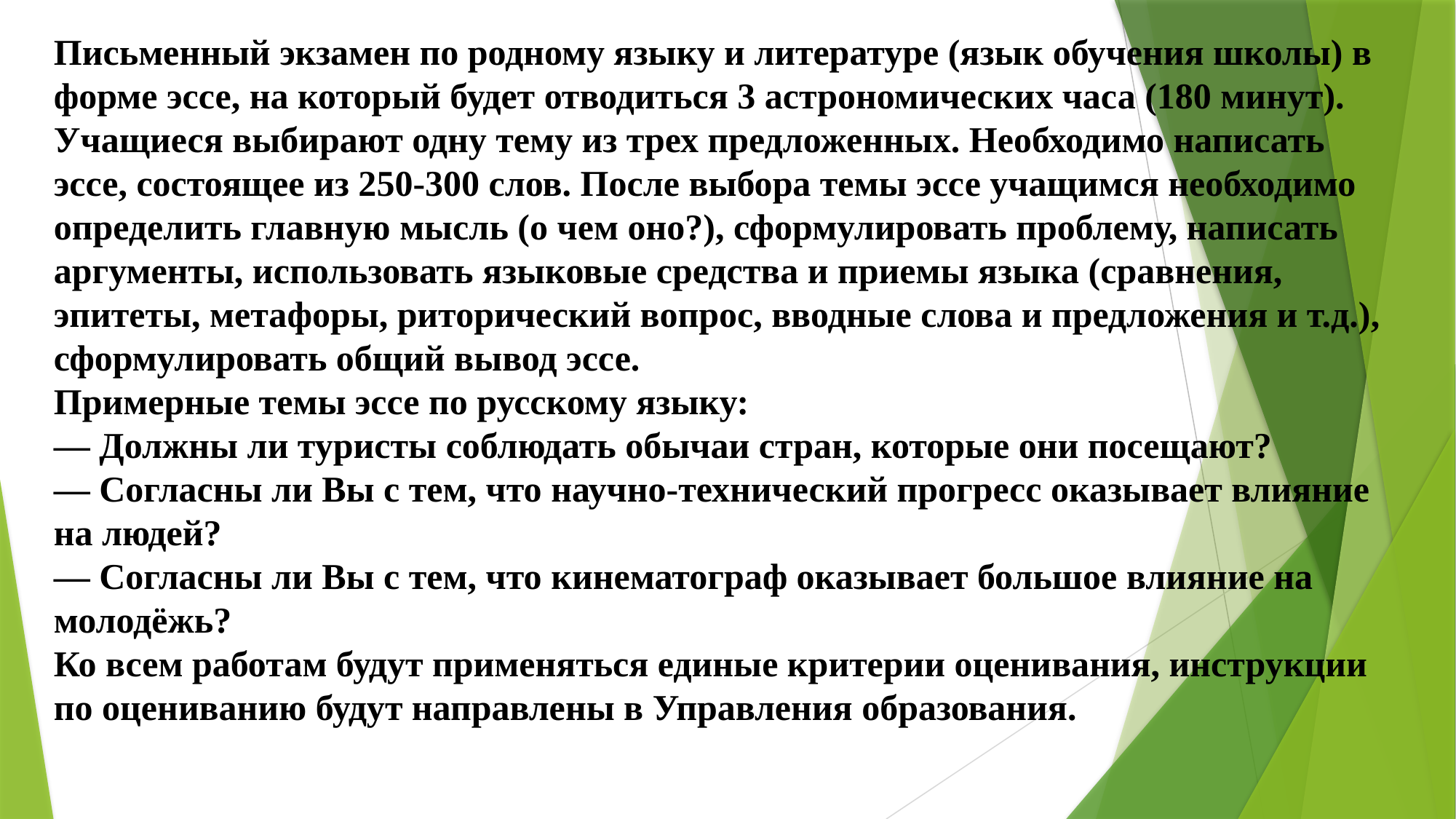

Письменный экзамен по родному языку и литературе (язык обучения школы) в форме эссе, на который будет отводиться 3 астрономических часа (180 минут).
Учащиеся выбирают одну тему из трех предложенных. Необходимо написать эссе, состоящее из 250-300 слов. После выбора темы эссе учащимся необходимо определить главную мысль (о чем оно?), сформулировать проблему, написать аргументы, использовать языковые средства и приемы языка (сравнения, эпитеты, метафоры, риторический вопрос, вводные слова и предложения и т.д.), сформулировать общий вывод эссе.
Примерные темы эссе по русскому языку:
— Должны ли туристы соблюдать обычаи стран, которые они посещают?
— Согласны ли Вы с тем, что научно-технический прогресс оказывает влияние на людей?
— Согласны ли Вы с тем, что кинематограф оказывает большое влияние на молодёжь?
Ко всем работам будут применяться единые критерии оценивания, инструкции по оцениванию будут направлены в Управления образования.